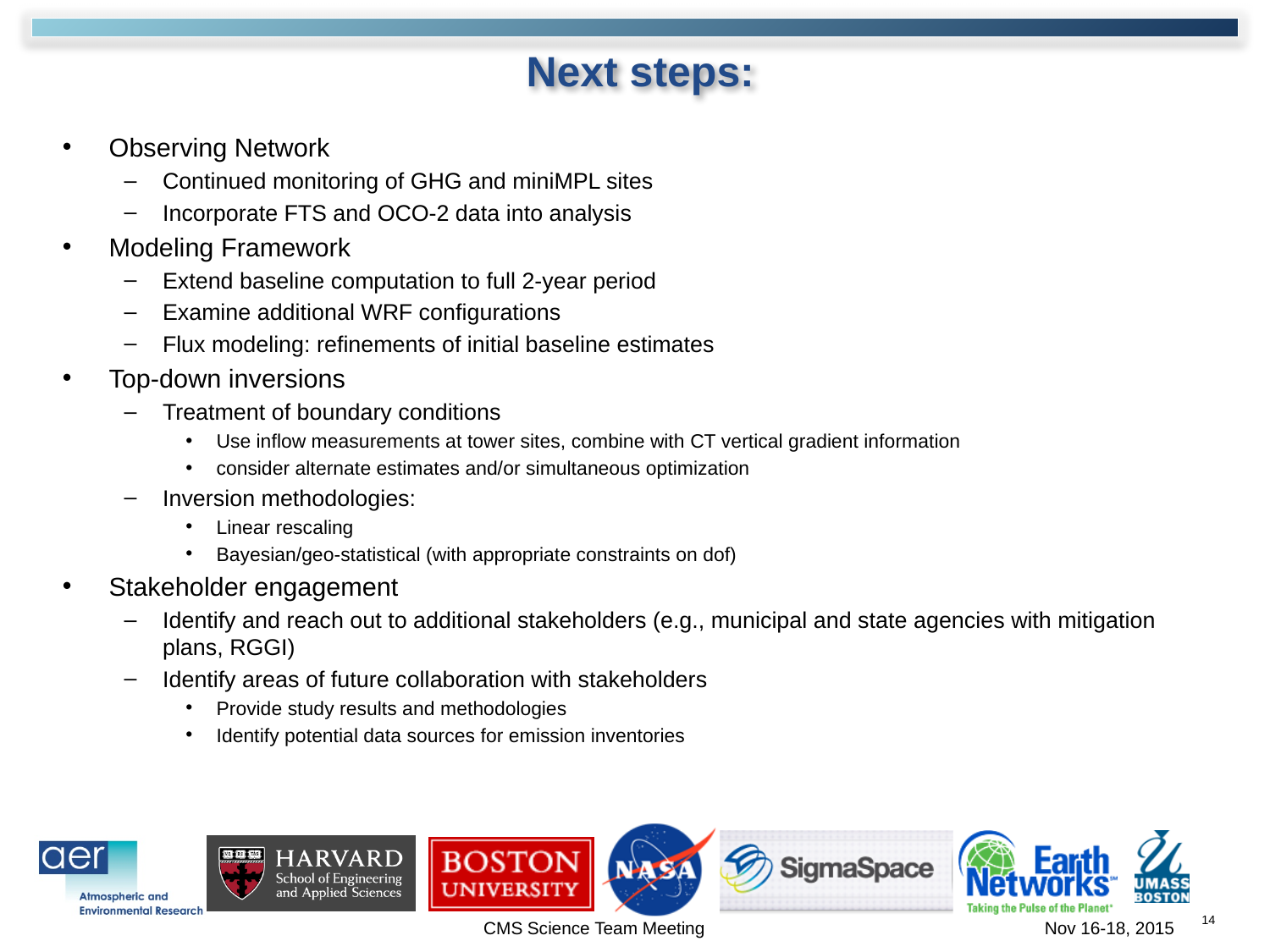

# Next steps:
Observing Network
Continued monitoring of GHG and miniMPL sites
Incorporate FTS and OCO-2 data into analysis
Modeling Framework
Extend baseline computation to full 2-year period
Examine additional WRF configurations
Flux modeling: refinements of initial baseline estimates
Top-down inversions
Treatment of boundary conditions
Use inflow measurements at tower sites, combine with CT vertical gradient information
consider alternate estimates and/or simultaneous optimization
Inversion methodologies:
Linear rescaling
Bayesian/geo-statistical (with appropriate constraints on dof)
Stakeholder engagement
Identify and reach out to additional stakeholders (e.g., municipal and state agencies with mitigation plans, RGGI)
Identify areas of future collaboration with stakeholders
Provide study results and methodologies
Identify potential data sources for emission inventories